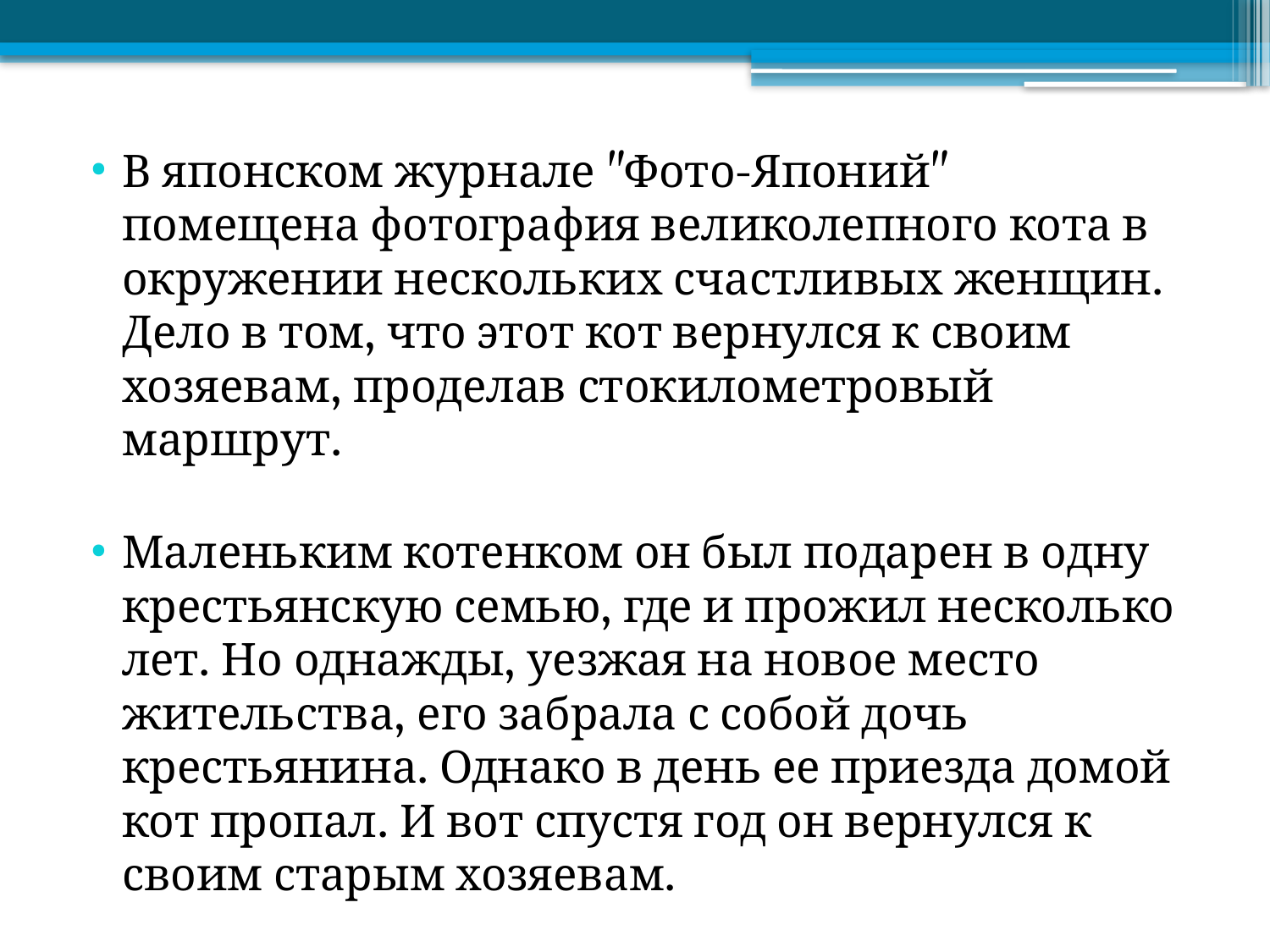

В японском журнале "Фото-Японий" помещена фотография великолепного кота в окружении нескольких счастливых женщин. Дело в том, что этот кот вернулся к своим хозяевам, проделав стокилометровый маршрут.
Маленьким котенком он был подарен в одну крестьянскую семью, где и прожил несколько лет. Но однажды, уезжая на новое место жительства, его забрала с собой дочь крестьянина. Однако в день ее приезда домой кот пропал. И вот спустя год он вернулся к своим старым хозяевам.